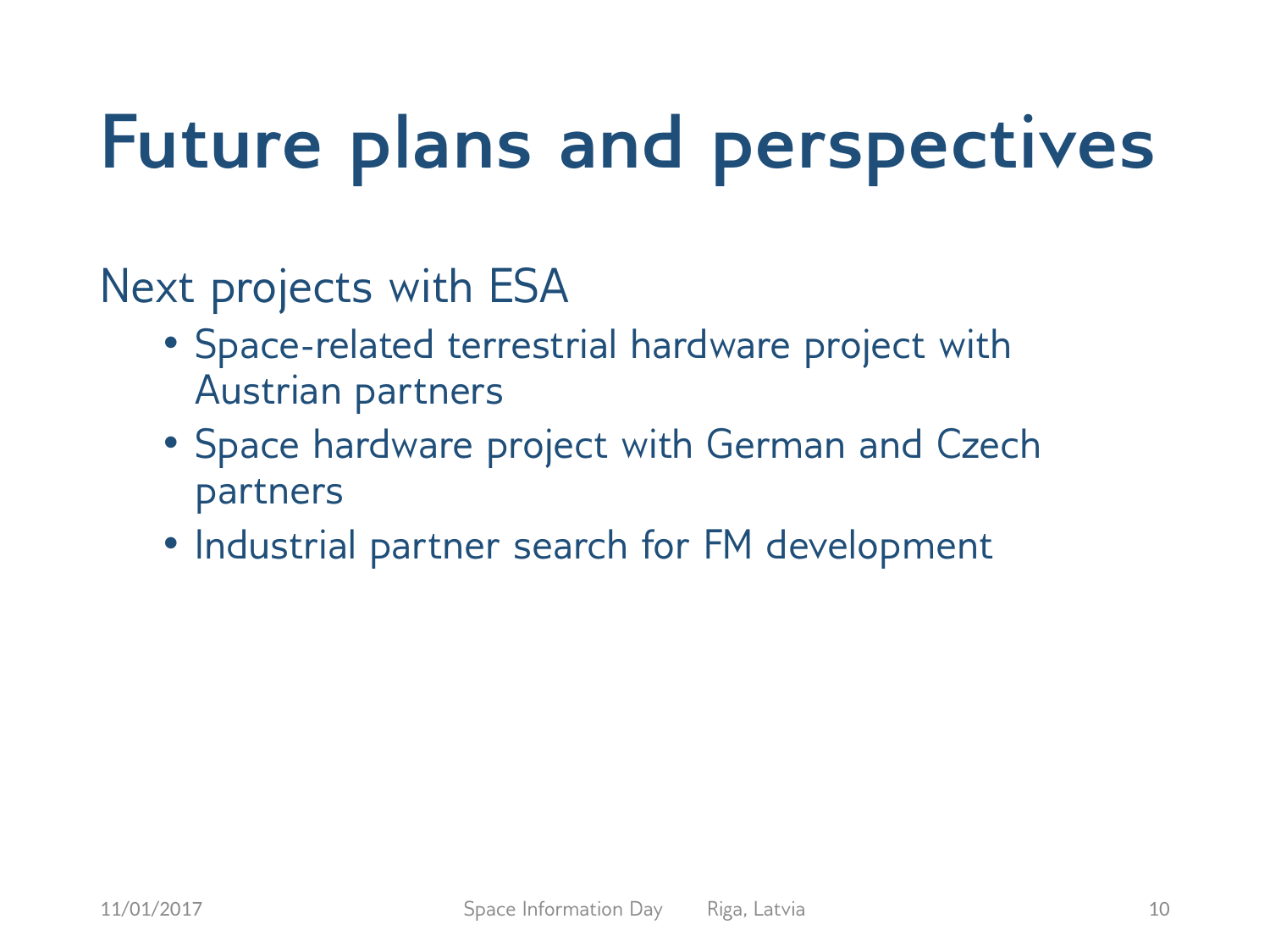

# Future plans and perspectives
Next projects with ESA
Space-related terrestrial hardware project with Austrian partners
Space hardware project with German and Czech partners
Industrial partner search for FM development
11/01/2017
Space Information Day       Riga, Latvia
10